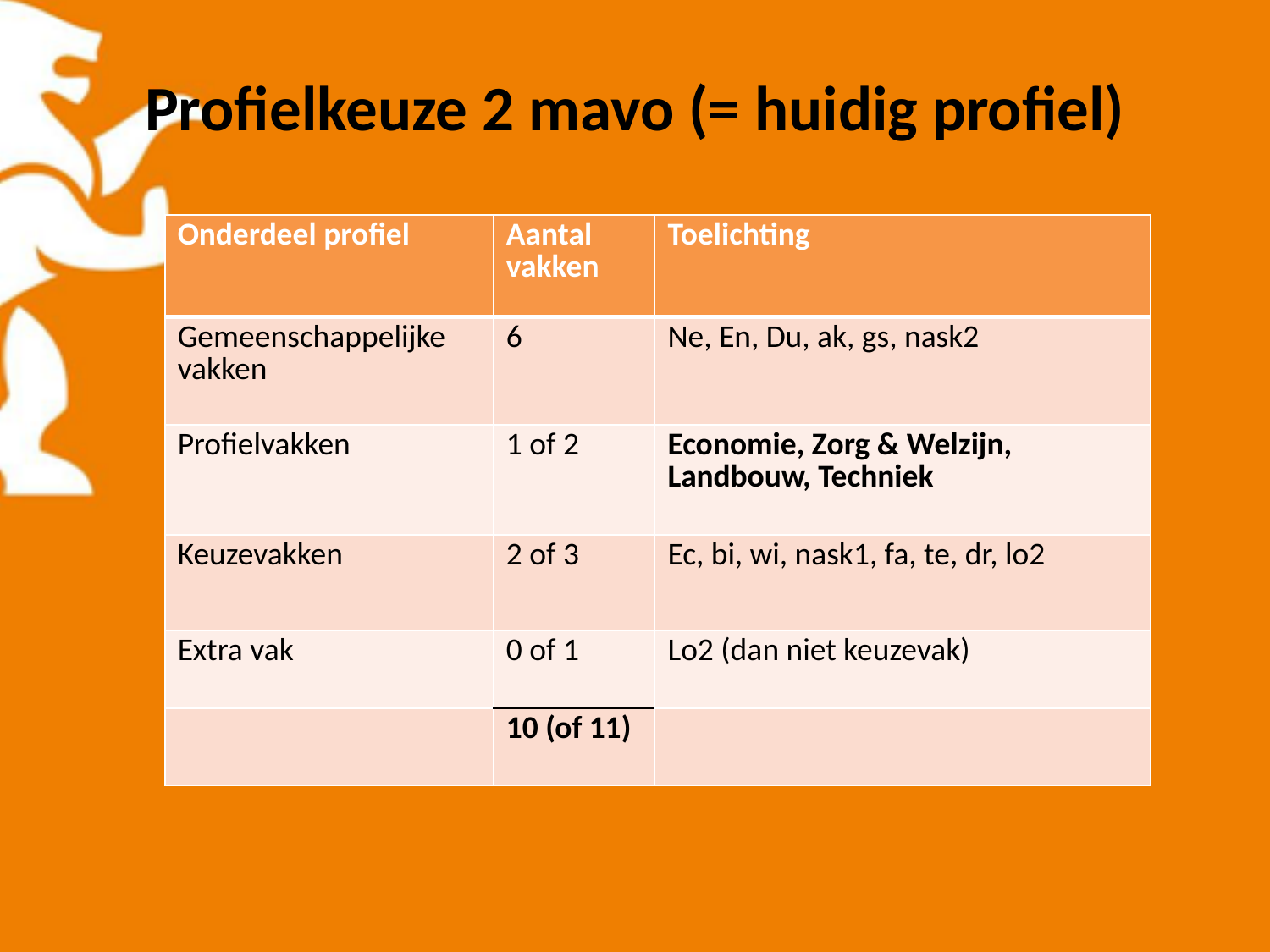

# Profielkeuze 2 mavo (= huidig profiel)

| Onderdeel profiel | Aantal vakken | Toelichting |
| --- | --- | --- |
| Gemeenschappelijke vakken | 6 | Ne, En, Du, ak, gs, nask2 |
| Profielvakken | 1 of 2 | Economie, Zorg & Welzijn, Landbouw, Techniek |
| Keuzevakken | 2 of 3 | Ec, bi, wi, nask1, fa, te, dr, lo2 |
| Extra vak | 0 of 1 | Lo2 (dan niet keuzevak) |
|  | 10 (of 11) |  |